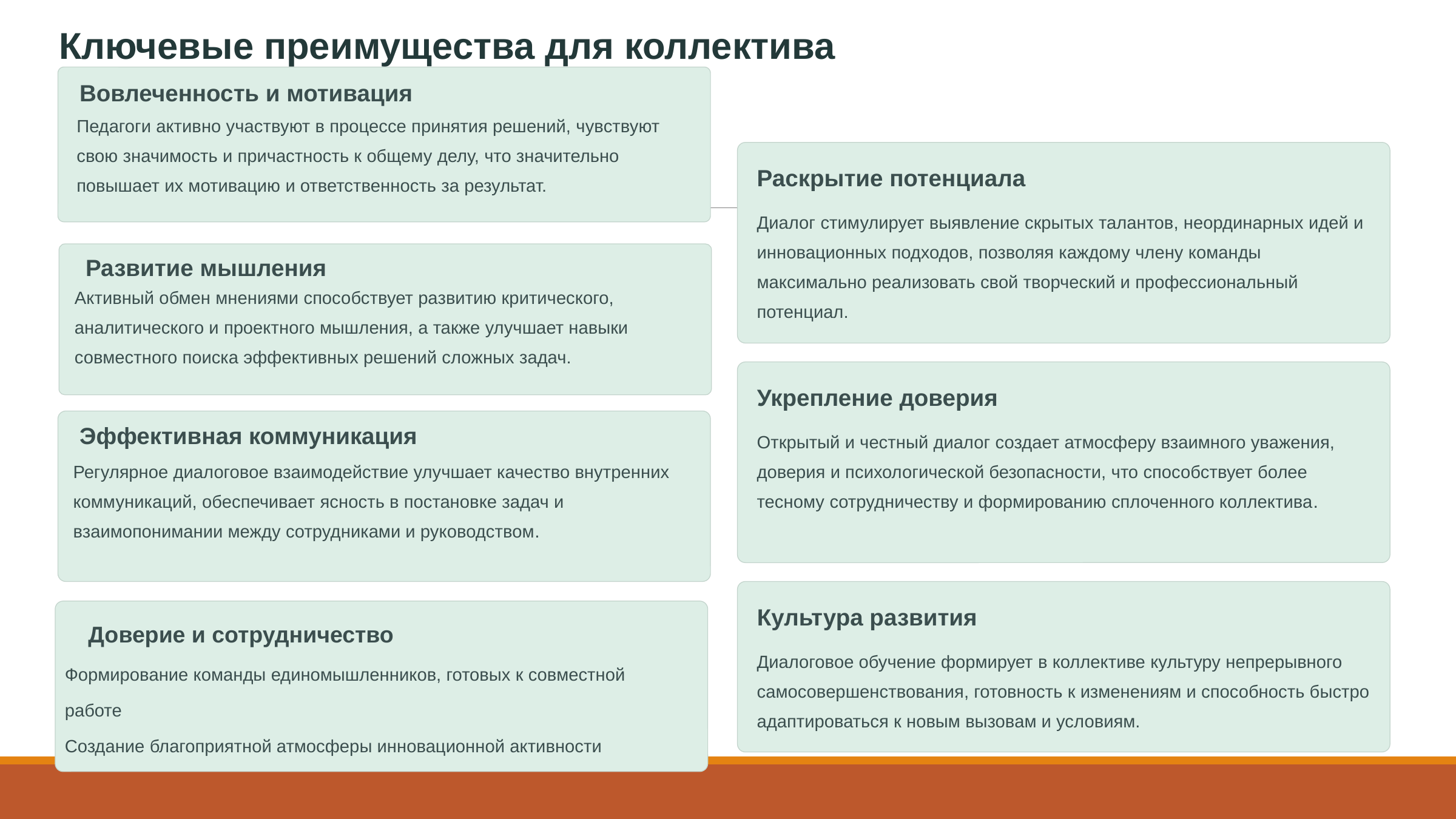

Ключевые преимущества для коллектива

Вовлеченность и мотивация
Педагоги активно участвуют в процессе принятия решений, чувствуют свою значимость и причастность к общему делу, что значительно повышает их мотивацию и ответственность за результат.

Раскрытие потенциала
Диалог стимулирует выявление скрытых талантов, неординарных идей и инновационных подходов, позволяя каждому члену команды максимально реализовать свой творческий и профессиональный потенциал.

Развитие мышления
Активный обмен мнениями способствует развитию критического, аналитического и проектного мышления, а также улучшает навыки совместного поиска эффективных решений сложных задач.

Укрепление доверия

Эффективная коммуникация
Открытый и честный диалог создает атмосферу взаимного уважения, доверия и психологической безопасности, что способствует более тесному сотрудничеству и формированию сплоченного коллектива.
Регулярное диалоговое взаимодействие улучшает качество внутренних коммуникаций, обеспечивает ясность в постановке задач и взаимопонимании между сотрудниками и руководством.

Культура развития
Доверие и сотрудничество
Диалоговое обучение формирует в коллективе культуру непрерывного самосовершенствования, готовность к изменениям и способность быстро адаптироваться к новым вызовам и условиям.
Формирование команды единомышленников, готовых к совместной работе
Создание благоприятной атмосферы инновационной активности